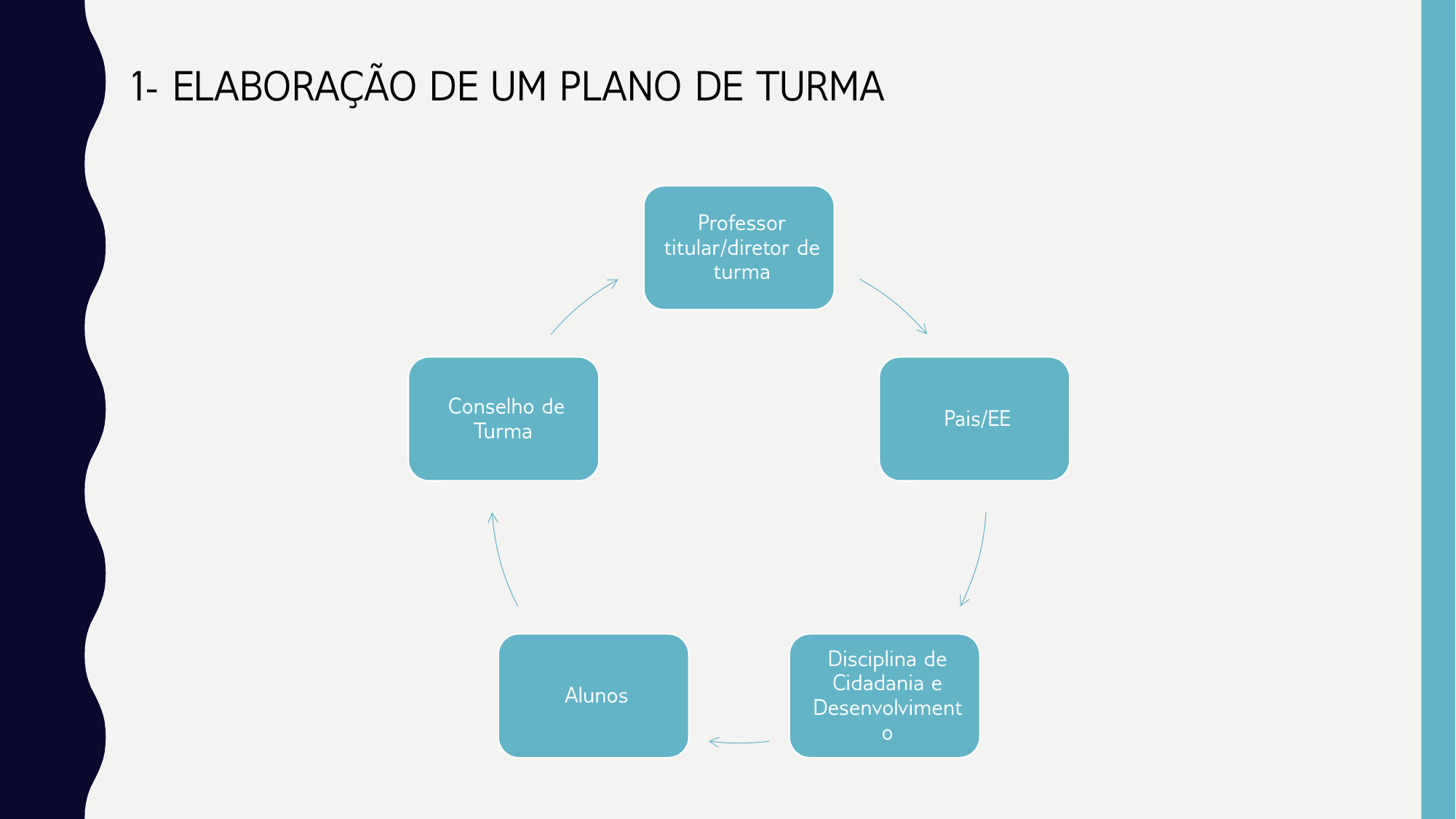

1- ELABORAÇÃO DE UM PLANO DE TURMA

Professor titular/diretor de turma
Pais/EE
Disciplina de Cidadania e Desenvolvimento
Alunos
Conselho de Turma